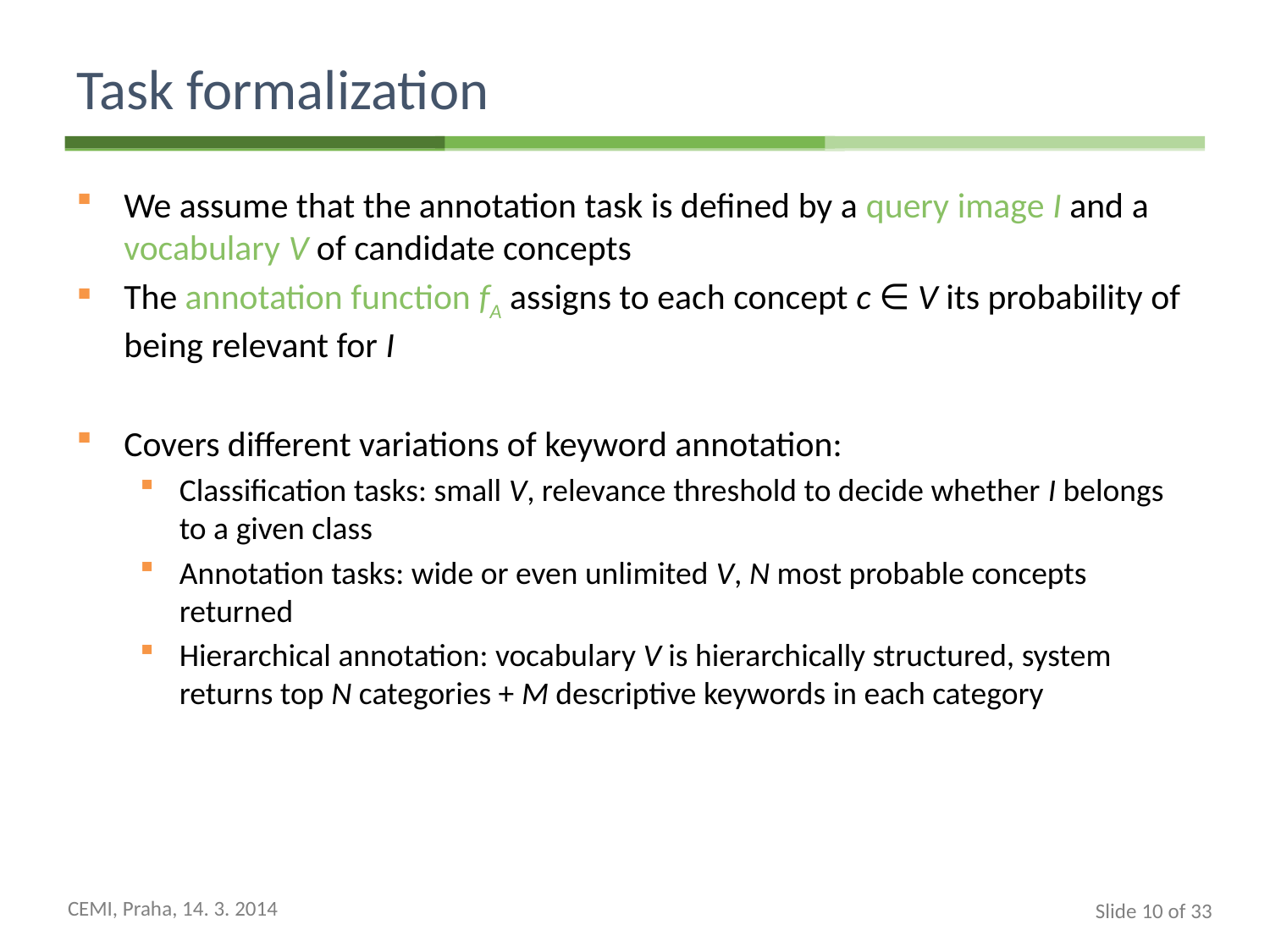

# Task formalization
We assume that the annotation task is defined by a query image I and a vocabulary V of candidate concepts
The annotation function fA assigns to each concept c ∈ V its probability of being relevant for I

Covers different variations of keyword annotation:
Classification tasks: small V, relevance threshold to decide whether I belongs to a given class
Annotation tasks: wide or even unlimited V, N most probable concepts returned
Hierarchical annotation: vocabulary V is hierarchically structured, system returns top N categories + M descriptive keywords in each category